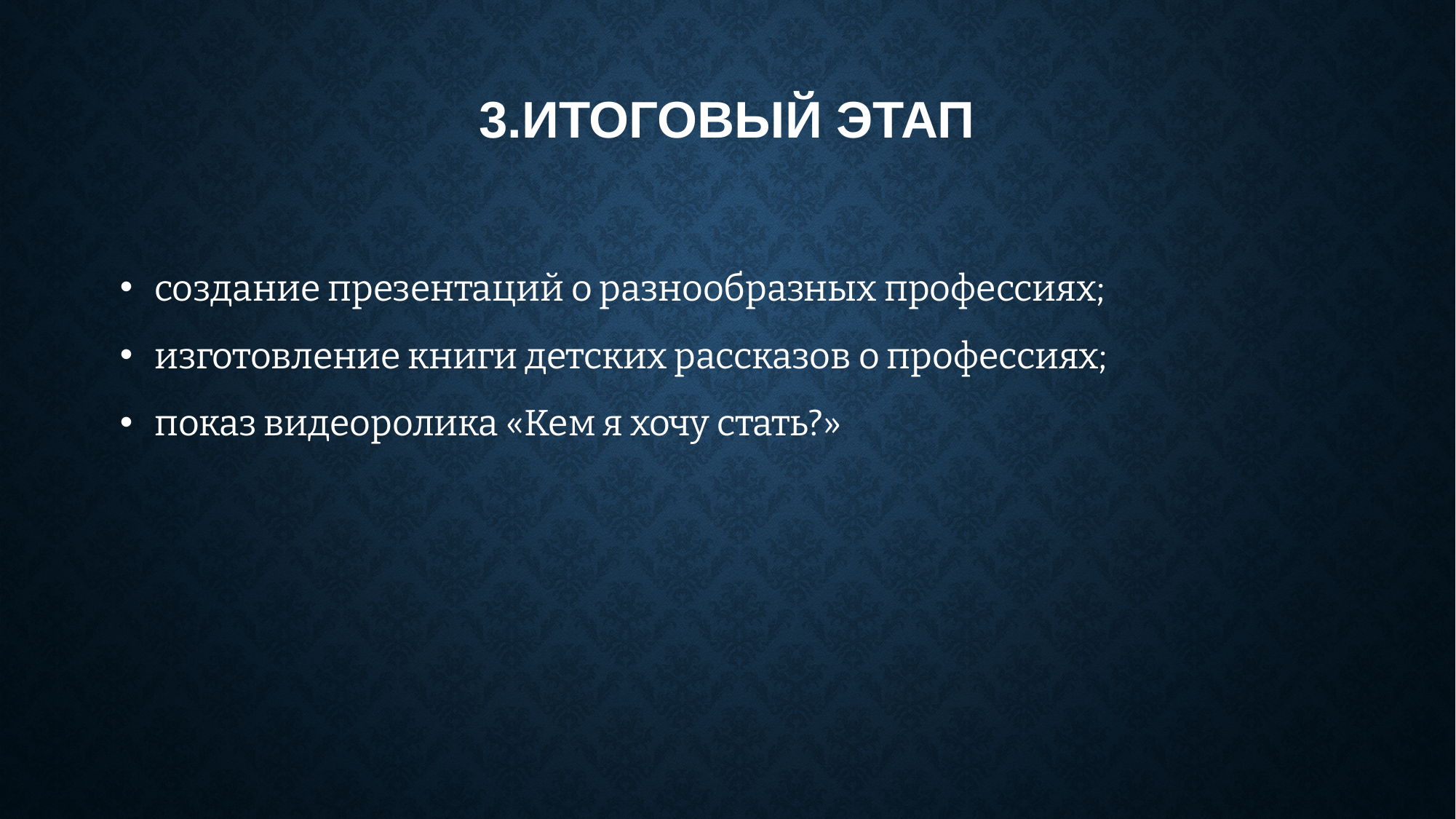

# 3.Итоговый этап
 создание презентаций о разнообразных профессиях;
 изготовление книги детских рассказов о профессиях;
 показ видеоролика «Кем я хочу стать?»